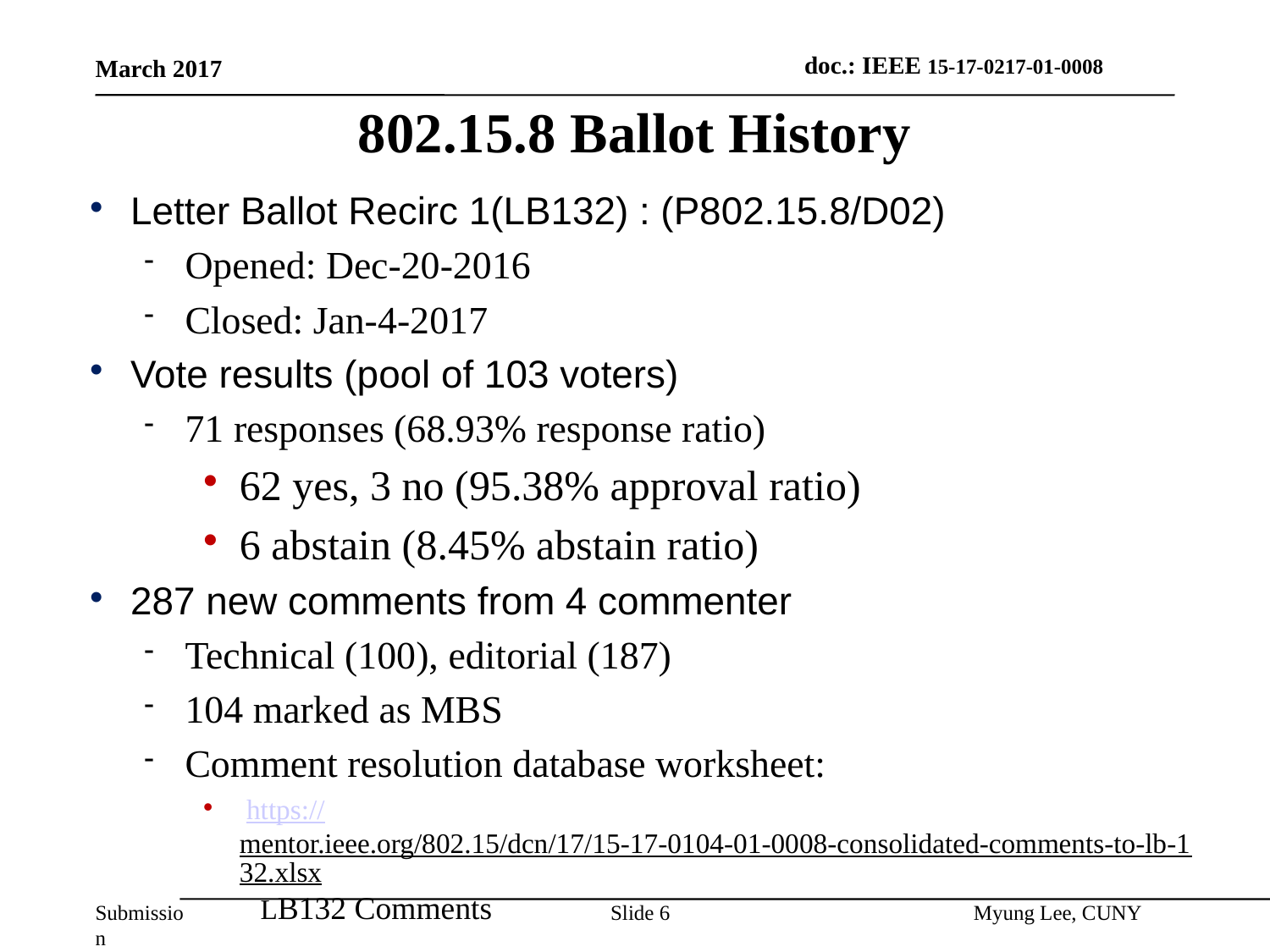

March 2017
802.15.8 Ballot History
Letter Ballot Recirc 1(LB132) : (P802.15.8/D02)
Opened: Dec-20-2016
Closed: Jan-4-2017
Vote results (pool of 103 voters)
71 responses (68.93% response ratio)
62 yes, 3 no (95.38% approval ratio)
6 abstain (8.45% abstain ratio)
287 new comments from 4 commenter
Technical (100), editorial (187)
104 marked as MBS
Comment resolution database worksheet:
 https://mentor.ieee.org/802.15/dcn/17/15-17-0104-01-0008-consolidated-comments-to-lb-132.xlsx   LB132 Comments

Slide 6
Myung Lee, CUNY